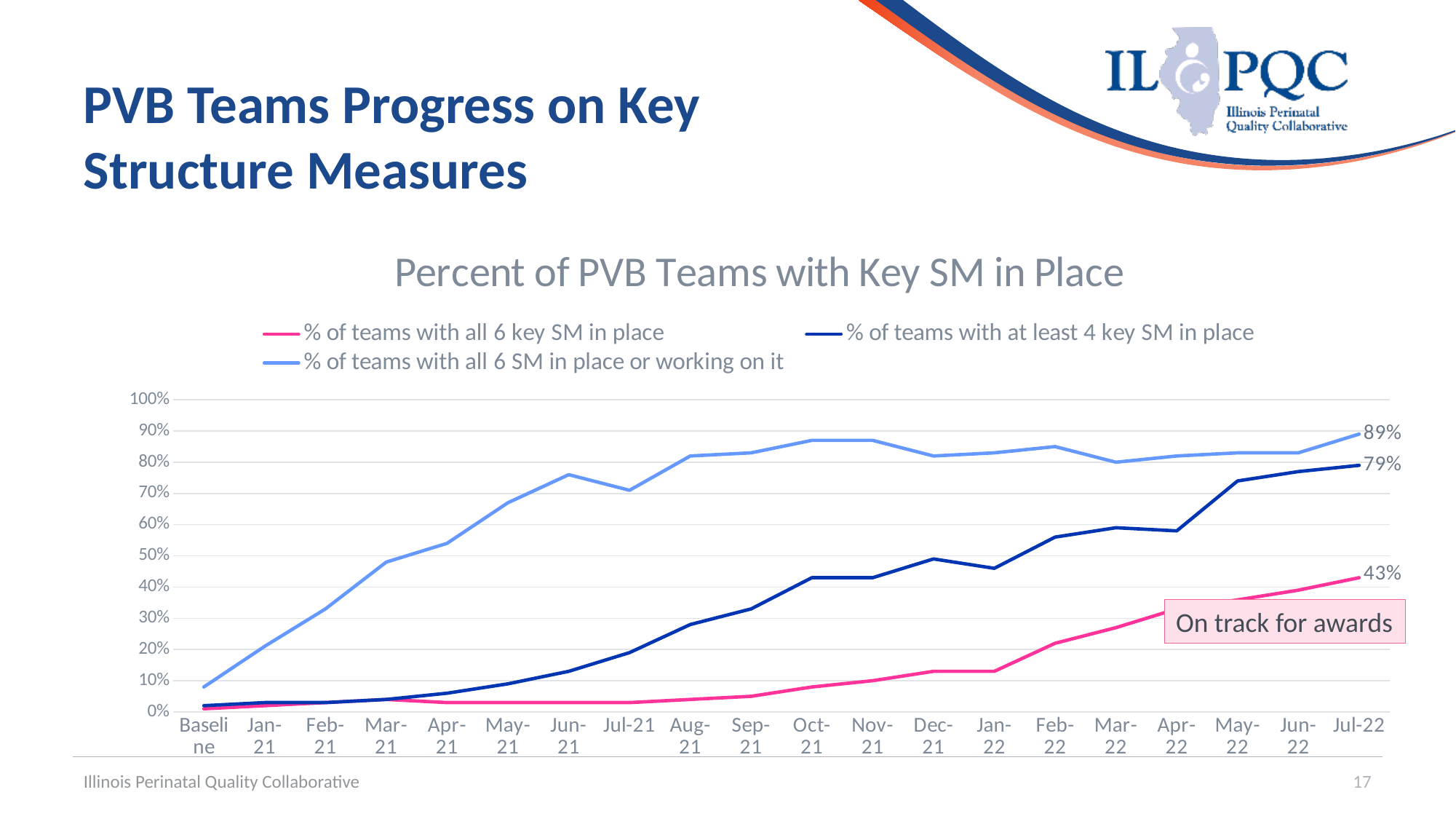

# PVB Teams Progress on Key Structure Measures

[unsupported chart]

On track for awards
Illinois Perinatal Quality Collaborative
17